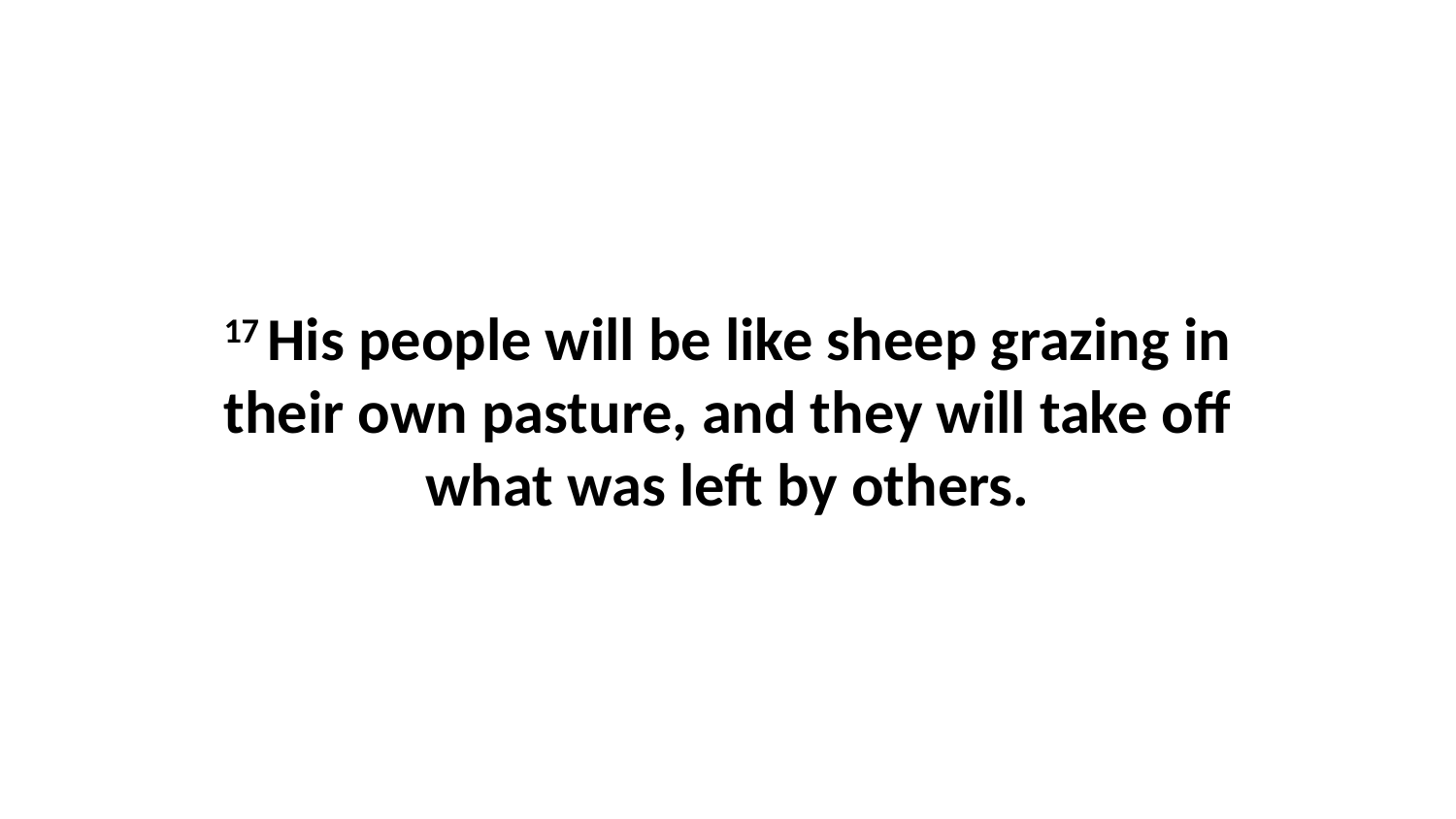

17 His people will be like sheep grazing in their own pasture, and they will take off what was left by others.